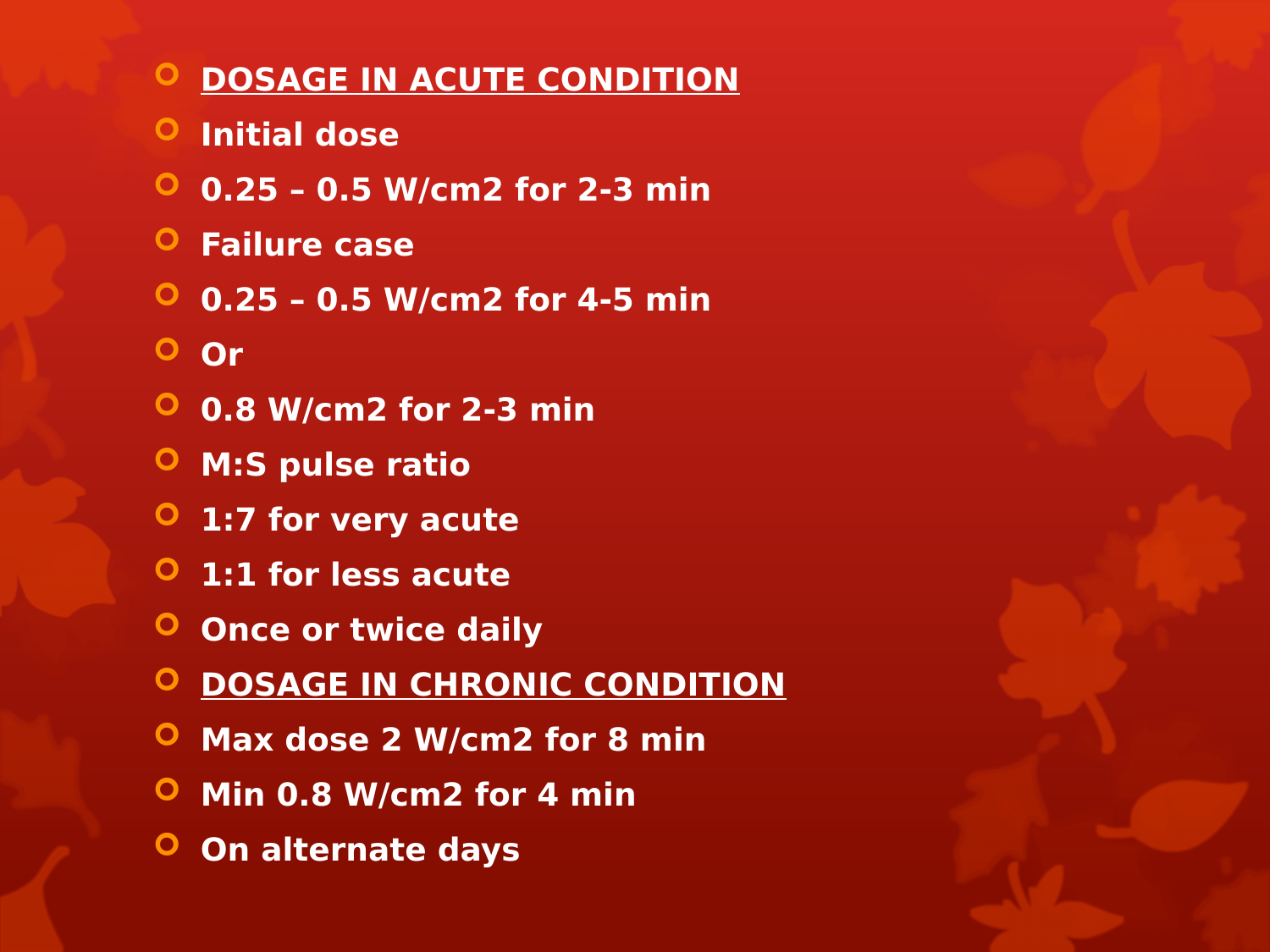

DOSAGE IN ACUTE CONDITION
Initial dose
0.25 – 0.5 W/cm2 for 2-3 min
Failure case
0.25 – 0.5 W/cm2 for 4-5 min
Or
0.8 W/cm2 for 2-3 min
M:S pulse ratio
1:7 for very acute
1:1 for less acute
Once or twice daily
DOSAGE IN CHRONIC CONDITION
Max dose 2 W/cm2 for 8 min
Min 0.8 W/cm2 for 4 min
On alternate days

#